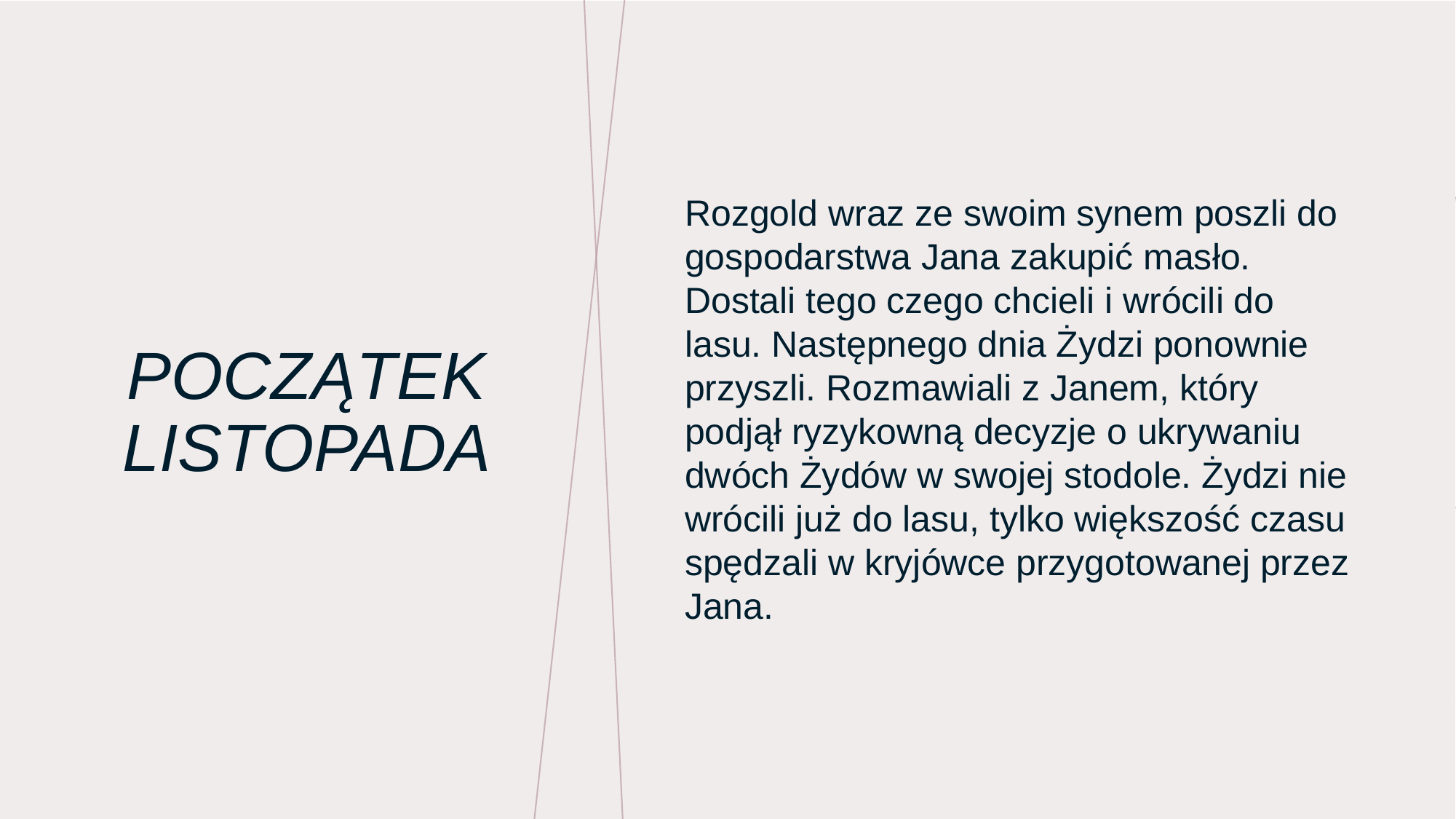

Rozgold wraz ze swoim synem poszli do gospodarstwa Jana zakupić masło. Dostali tego czego chcieli i wrócili do lasu. Następnego dnia Żydzi ponownie przyszli. Rozmawiali z Janem, który podjął ryzykowną decyzje o ukrywaniu dwóch Żydów w swojej stodole. Żydzi nie wrócili już do lasu, tylko większość czasu spędzali w kryjówce przygotowanej przez Jana.
# Początek listopada